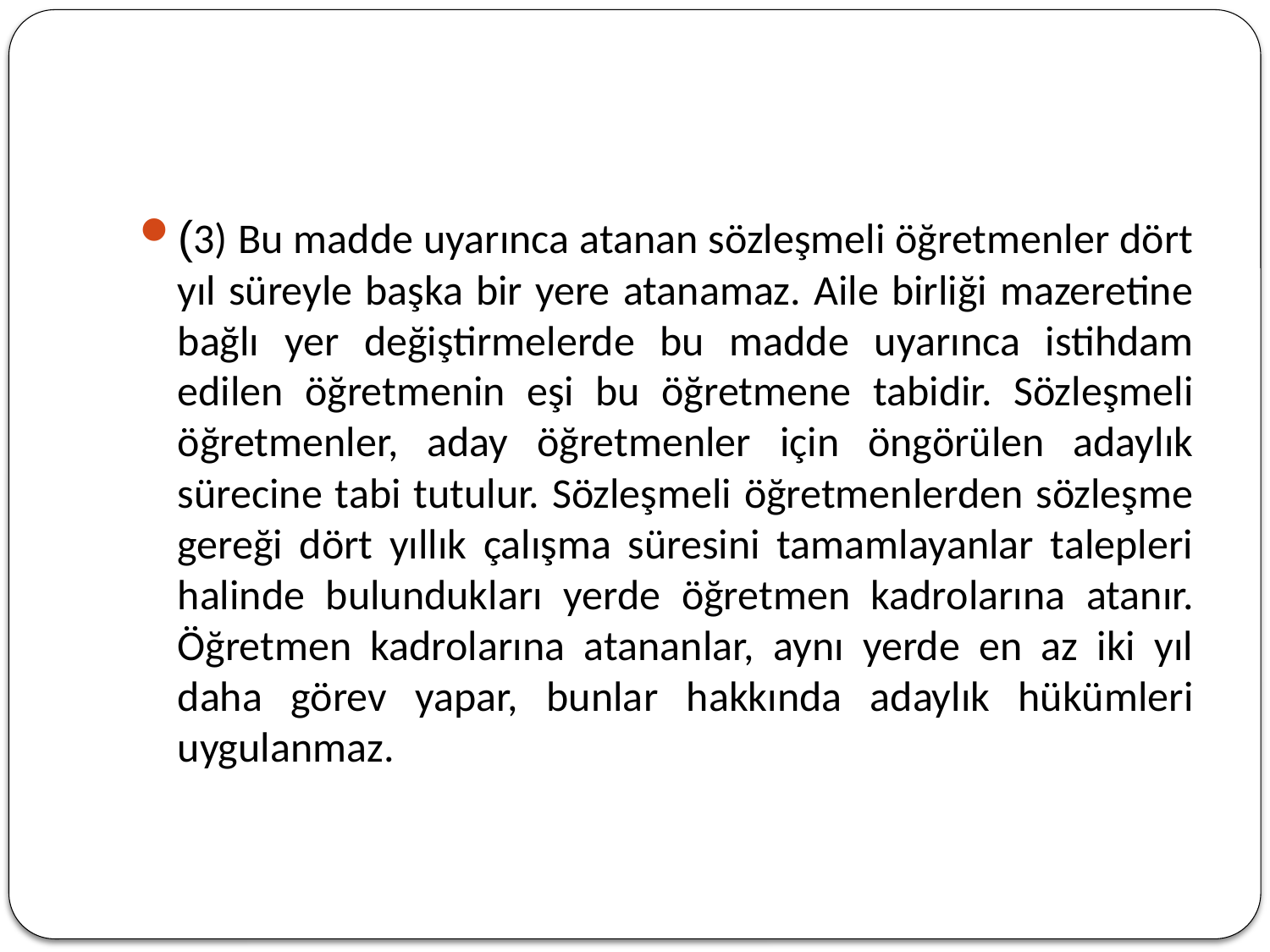

#
(3) Bu madde uyarınca atanan sözleşmeli öğretmenler dört yıl süreyle başka bir yere atanamaz. Aile birliği mazeretine bağlı yer değiştirmelerde bu madde uyarınca istihdam edilen öğretmenin eşi bu öğretmene tabidir. Sözleşmeli öğretmenler, aday öğretmenler için öngörülen adaylık sürecine tabi tutulur. Sözleşmeli öğretmenlerden sözleşme gereği dört yıllık çalışma süresini tamamlayanlar talepleri halinde bulundukları yerde öğretmen kadrolarına atanır. Öğretmen kadrolarına atananlar, aynı yerde en az iki yıl daha görev yapar, bunlar hakkında adaylık hükümleri uygulanmaz.